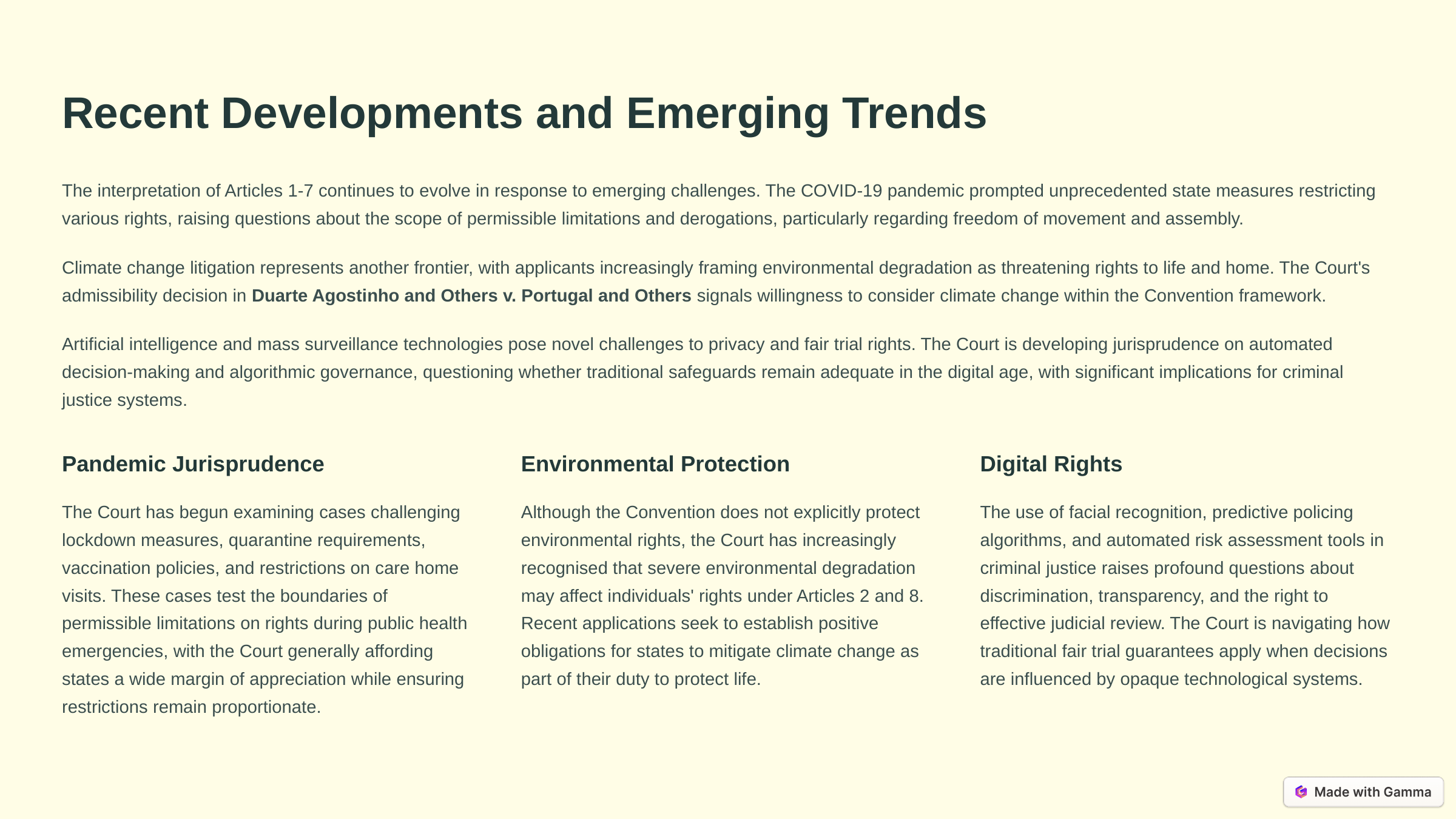

Recent Developments and Emerging Trends
The interpretation of Articles 1-7 continues to evolve in response to emerging challenges. The COVID-19 pandemic prompted unprecedented state measures restricting various rights, raising questions about the scope of permissible limitations and derogations, particularly regarding freedom of movement and assembly.
Climate change litigation represents another frontier, with applicants increasingly framing environmental degradation as threatening rights to life and home. The Court's admissibility decision in Duarte Agostinho and Others v. Portugal and Others signals willingness to consider climate change within the Convention framework.
Artificial intelligence and mass surveillance technologies pose novel challenges to privacy and fair trial rights. The Court is developing jurisprudence on automated decision-making and algorithmic governance, questioning whether traditional safeguards remain adequate in the digital age, with significant implications for criminal justice systems.
Pandemic Jurisprudence
Environmental Protection
Digital Rights
The Court has begun examining cases challenging lockdown measures, quarantine requirements, vaccination policies, and restrictions on care home visits. These cases test the boundaries of permissible limitations on rights during public health emergencies, with the Court generally affording states a wide margin of appreciation while ensuring restrictions remain proportionate.
Although the Convention does not explicitly protect environmental rights, the Court has increasingly recognised that severe environmental degradation may affect individuals' rights under Articles 2 and 8. Recent applications seek to establish positive obligations for states to mitigate climate change as part of their duty to protect life.
The use of facial recognition, predictive policing algorithms, and automated risk assessment tools in criminal justice raises profound questions about discrimination, transparency, and the right to effective judicial review. The Court is navigating how traditional fair trial guarantees apply when decisions are influenced by opaque technological systems.